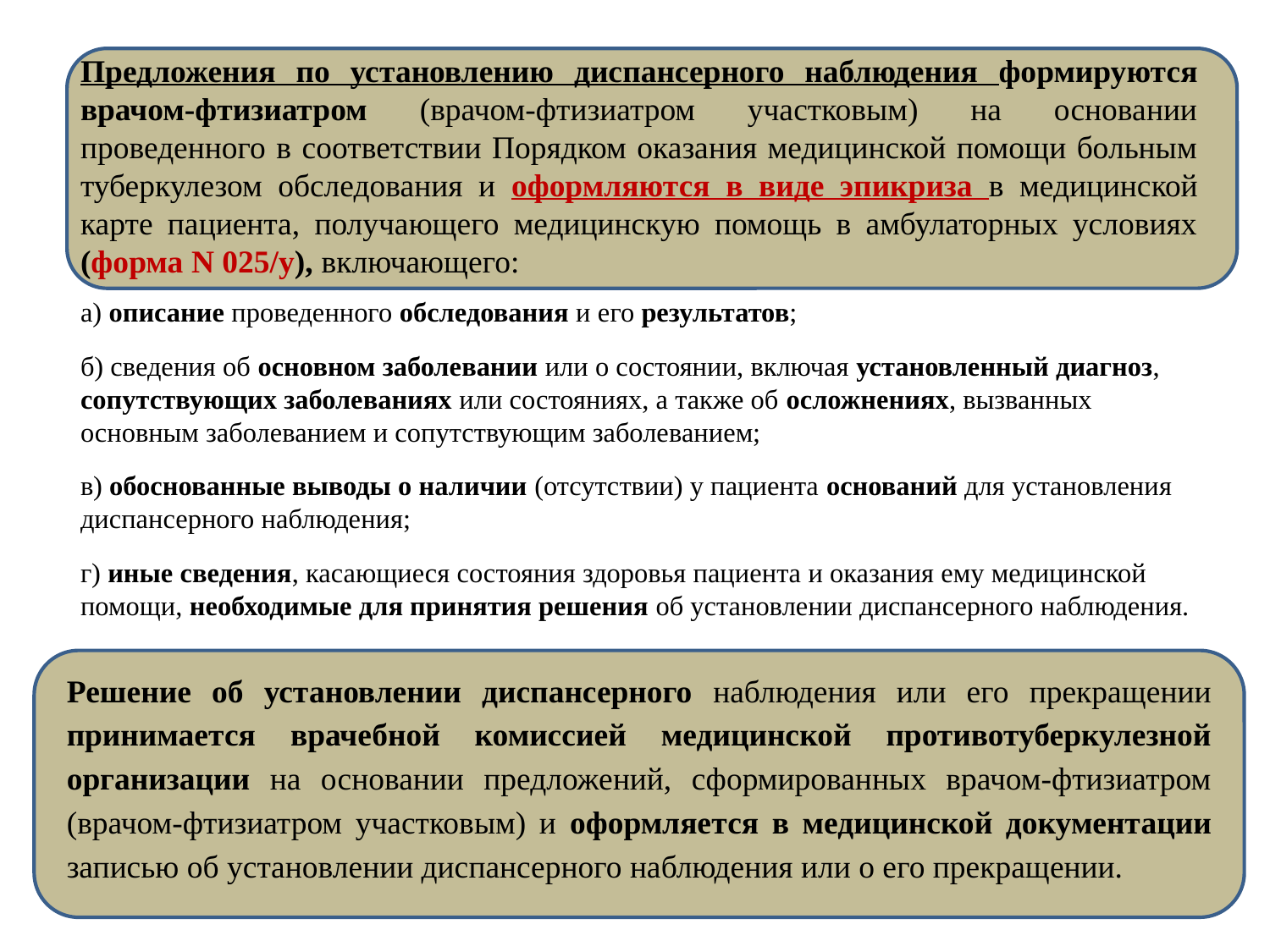

# Предложения по установлению диспансерного наблюдения формируются врачом-фтизиатром (врачом-фтизиатром участковым) на основании проведенного в соответствии Порядком оказания медицинской помощи больным туберкулезом обследования и оформляются в виде эпикриза в медицинской карте пациента, получающего медицинскую помощь в амбулаторных условиях (форма N 025/у), включающего:

а) описание проведенного обследования и его результатов;
б) сведения об основном заболевании или о состоянии, включая установленный диагноз, сопутствующих заболеваниях или состояниях, а также об осложнениях, вызванных основным заболеванием и сопутствующим заболеванием;
в) обоснованные выводы о наличии (отсутствии) у пациента оснований для установления диспансерного наблюдения;
г) иные сведения, касающиеся состояния здоровья пациента и оказания ему медицинской помощи, необходимые для принятия решения об установлении диспансерного наблюдения.

Решение об установлении диспансерного наблюдения или его прекращении принимается врачебной комиссией медицинской противотуберкулезной организации на основании предложений, сформированных врачом-фтизиатром (врачом-фтизиатром участковым) и оформляется в медицинской документации записью об установлении диспансерного наблюдения или о его прекращении.